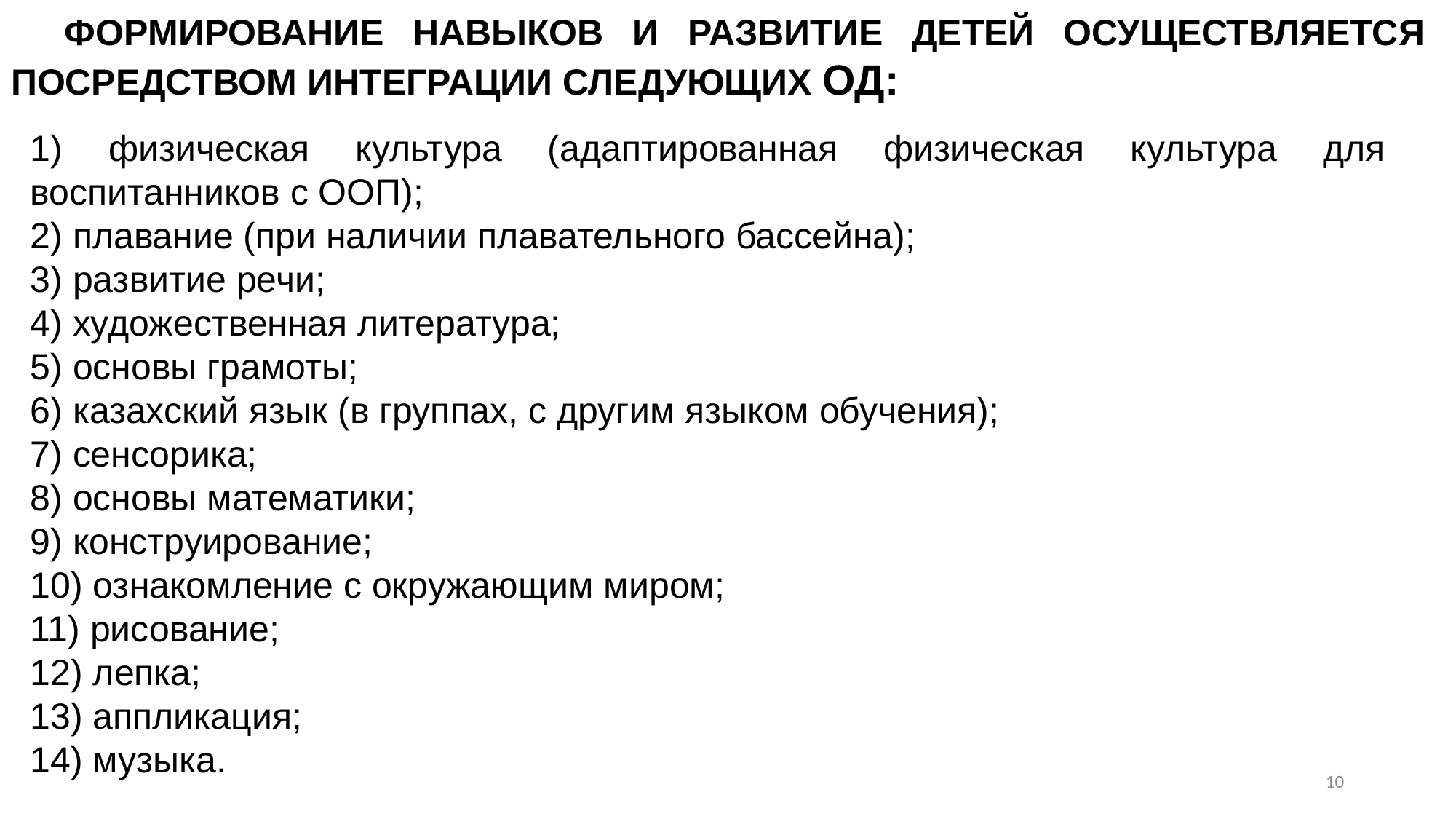

# ФОРМИРОВАНИЕ НАВЫКОВ И РАЗВИТИЕ ДЕТЕЙ ОСУЩЕСТВЛЯЕТСЯ ПОСРЕДСТВОМ ИНТЕГРАЦИИ СЛЕДУЮЩИХ ОД:
1) физическая культура (адаптированная физическая культура для воспитанников с ООП);
2) плавание (при наличии плавательного бассейна);
3) развитие речи;
4) художественная литература;
5) основы грамоты;
6) казахский язык (в группах, с другим языком обучения);
7) сенсорика;
8) основы математики;
9) конструирование;
10) ознакомление с окружающим миром;
11) рисование;
12) лепка;
13) аппликация;
14) музыка.
10